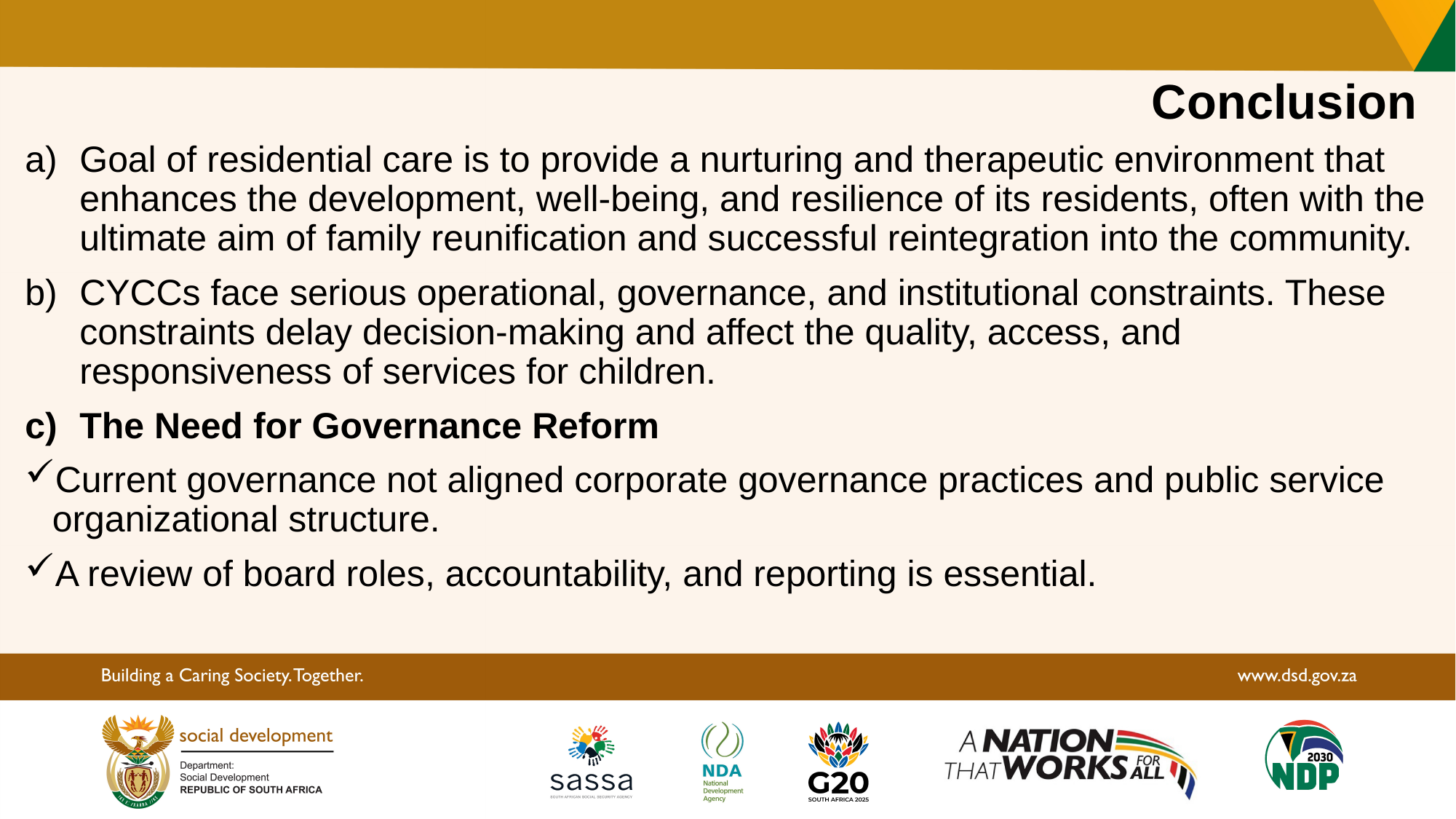

# Conclusion
Goal of residential care is to provide a nurturing and therapeutic environment that enhances the development, well-being, and resilience of its residents, often with the ultimate aim of family reunification and successful reintegration into the community.
CYCCs face serious operational, governance, and institutional constraints. These constraints delay decision-making and affect the quality, access, and responsiveness of services for children.
The Need for Governance Reform
Current governance not aligned corporate governance practices and public service organizational structure.
A review of board roles, accountability, and reporting is essential.